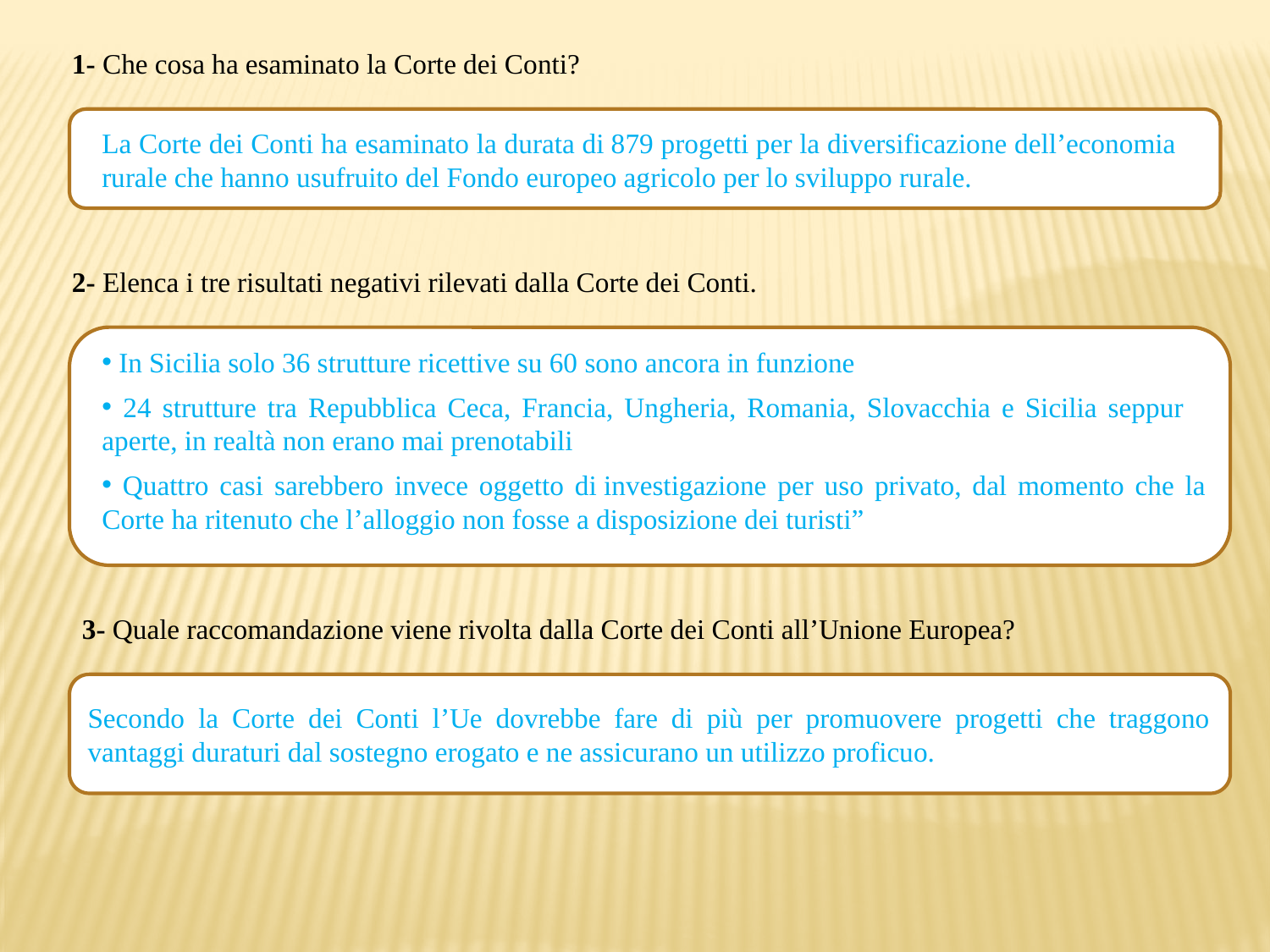

1- Che cosa ha esaminato la Corte dei Conti?

La Corte dei Conti ha esaminato la durata di 879 progetti per la diversificazione dell’economia rurale che hanno usufruito del Fondo europeo agricolo per lo sviluppo rurale.

2- Elenca i tre risultati negativi rilevati dalla Corte dei Conti.

 In Sicilia solo 36 strutture ricettive su 60 sono ancora in funzione
 24 strutture tra Repubblica Ceca, Francia, Ungheria, Romania, Slovacchia e Sicilia seppur   aperte, in realtà non erano mai prenotabili
 Quattro casi sarebbero invece oggetto di investigazione per uso privato, dal momento che la Corte ha ritenuto che l’alloggio non fosse a disposizione dei turisti”
3- Quale raccomandazione viene rivolta dalla Corte dei Conti all’Unione Europea?
Secondo la Corte dei Conti l’Ue dovrebbe fare di più per promuovere progetti che traggono vantaggi duraturi dal sostegno erogato e ne assicurano un utilizzo proficuo.